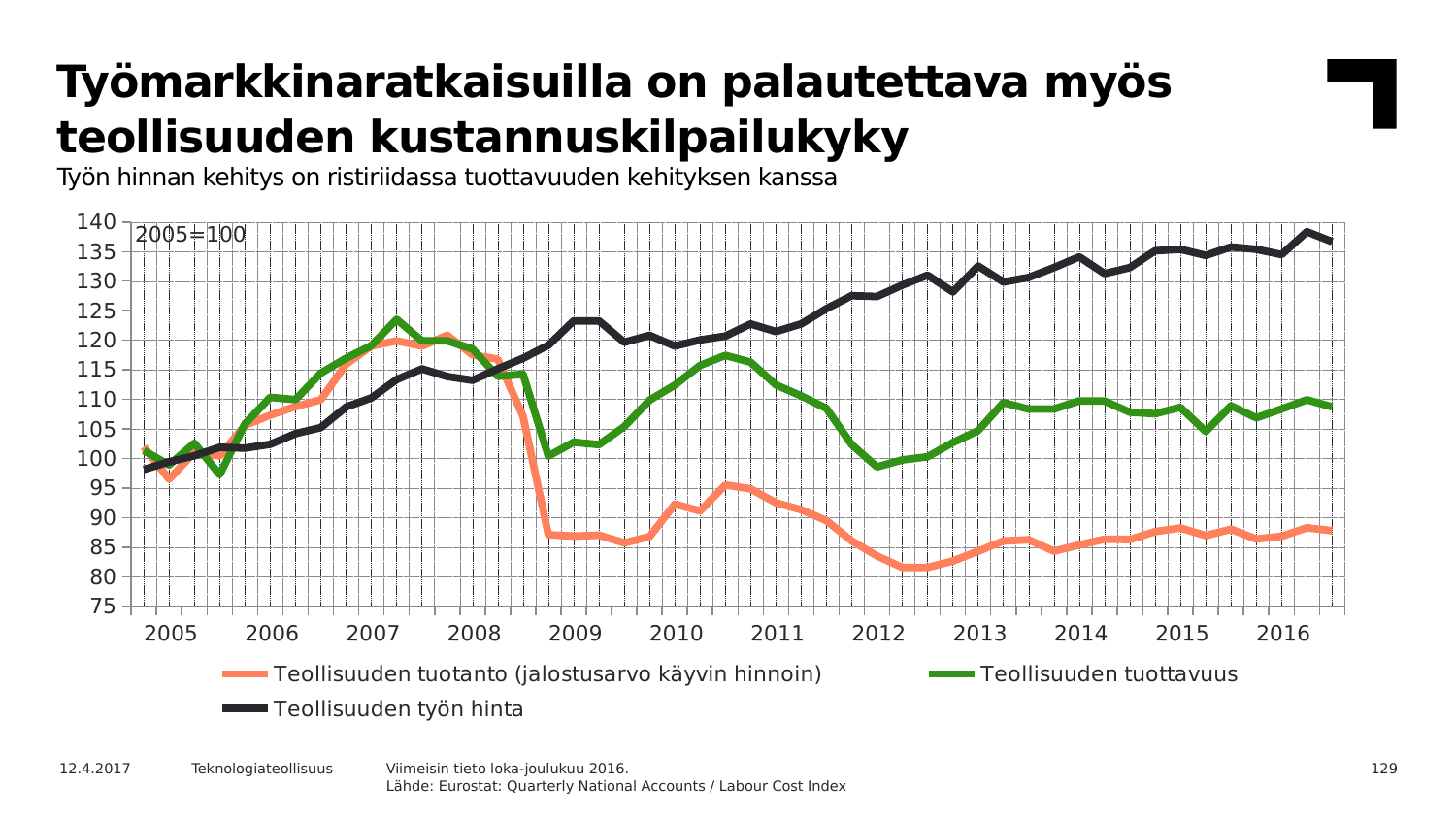

Työmarkkinaratkaisuilla on palautettava myös teollisuuden kustannuskilpailukyky
Työn hinnan kehitys on ristiriidassa tuottavuuden kehityksen kanssa

### Chart

| Category | Teollisuuden tuotanto (jalostusarvo käyvin hinnoin) | Teollisuuden tuottavuus | Teollisuuden työn hinta  |
|---|---|---|---|
| 2005 | 101.98 | 101.35 | 98.16 |
|  | 96.51 | 98.92 | 99.45 |
|  | 101.06 | 102.61 | 100.48 |
|  | 100.45 | 97.26 | 101.9 |
| 2006 | 105.64 | 105.87 | 101.77 |
|  | 107.34 | 110.35 | 102.42 |
|  | 108.8 | 109.97 | 104.22 |
|  | 109.95 | 114.46 | 105.25 |
| 2007 | 115.97 | 116.97 | 108.73 |
|  | 119.04 | 119.12 | 110.27 |
|  | 119.9 | 123.55 | 113.37 |
|  | 119.03 | 119.91 | 115.17 |
| 2008 | 120.85 | 119.91 | 113.88 |
|  | 117.54 | 118.53 | 113.24 |
|  | 116.81 | 113.91 | 115.17 |
|  | 107.14 | 114.26 | 116.97 |
| 2009 | 87.13 | 100.41 | 119.16 |
|  | 86.88 | 102.77 | 123.29 |
|  | 87.04 | 102.36 | 123.29 |
|  | 85.74 | 105.4 | 119.68 |
| 2010 | 86.8 | 109.87 | 120.84 |
|  | 92.28 | 112.43 | 119.03 |
|  | 91.15 | 115.75 | 120.06 |
|  | 95.53 | 117.46 | 120.71 |
| 2011 | 94.87 | 116.3 | 122.77 |
|  | 92.52 | 112.47 | 121.48 |
|  | 91.34 | 110.61 | 122.77 |
|  | 89.5 | 108.49 | 125.35 |
| 2012 | 86.07 | 102.36 | 127.54 |
|  | 83.54 | 98.59 | 127.41 |
|  | 81.58 | 99.77 | 129.34 |
|  | 81.58 | 100.31 | 131.01 |
| 2013 | 82.68 | 102.71 | 128.18 |
|  | 84.34 | 104.73 | 132.56 |
|  | 86.06 | 109.46 | 129.86 |
|  | 86.26 | 108.37 | 130.63 |
| 2014 | 84.34 | 108.39 | 132.3 |
|  | 85.39 | 109.75 | 134.11 |
|  | 86.36 | 109.72 | 131.27 |
|  | 86.31 | 107.84 | 132.3 |
| 2015 | 87.64 | 107.58 | 135.14 |
|  | 88.26 | 108.67 | 135.39 |
|  | 86.97 | 104.59 | 134.36 |
|  | 88.05 | 108.92 | 135.78 |
| 2016 | 86.39 | 106.89 | 135.39 |
|  | 86.86 | 108.39 | 134.49 |
|  | 88.29 | 109.94 | 138.36 |
|  | 87.81 | 108.75 | 136.68 |
2005=100
Viimeisin tieto loka-joulukuu 2016.
Lähde: Eurostat: Quarterly National Accounts / Labour Cost Index

12.4.2017
Teknologiateollisuus
129